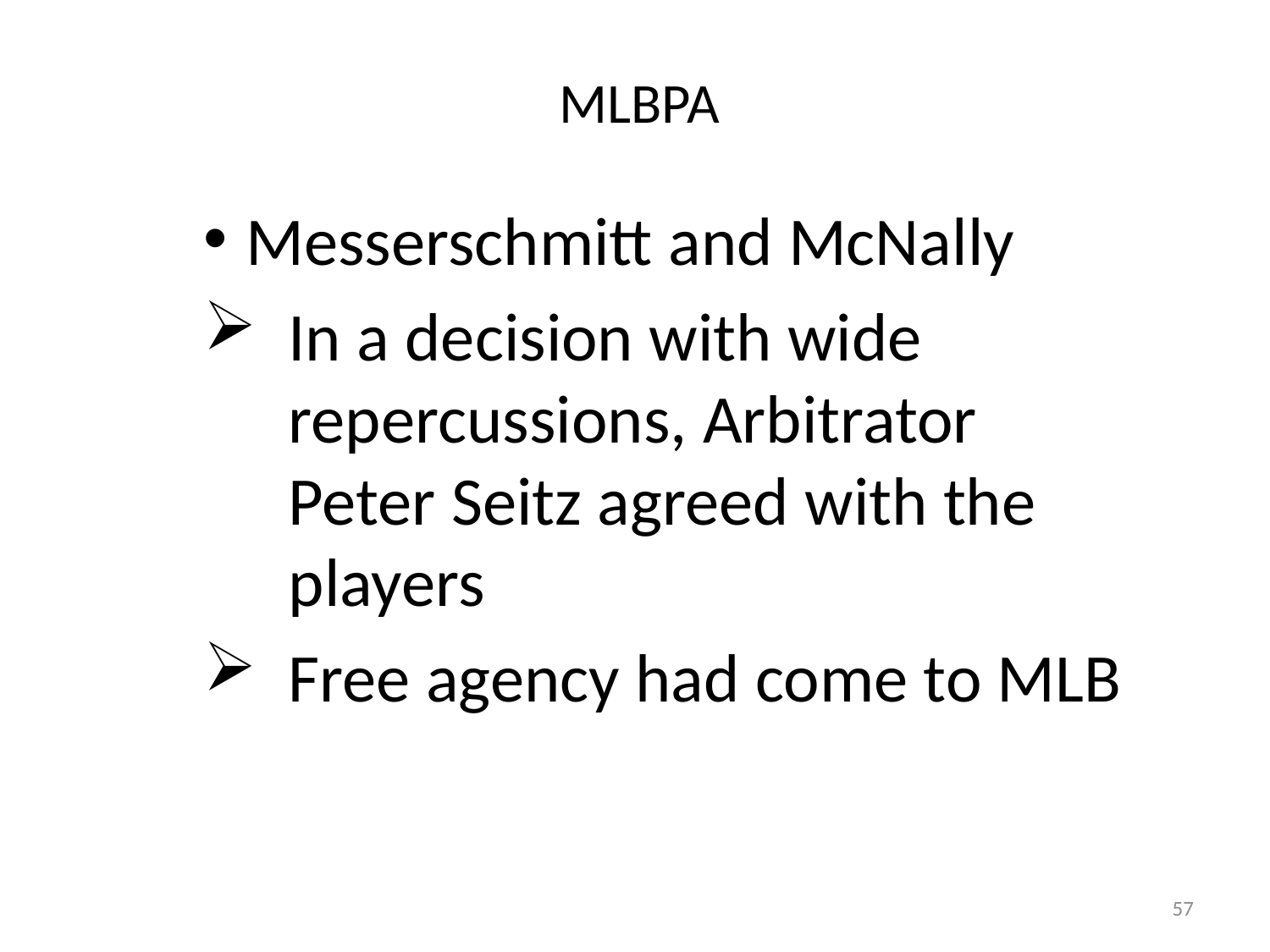

# MLBPA
Messerschmitt and McNally
In a decision with wide repercussions, Arbitrator Peter Seitz agreed with the players
Free agency had come to MLB

57